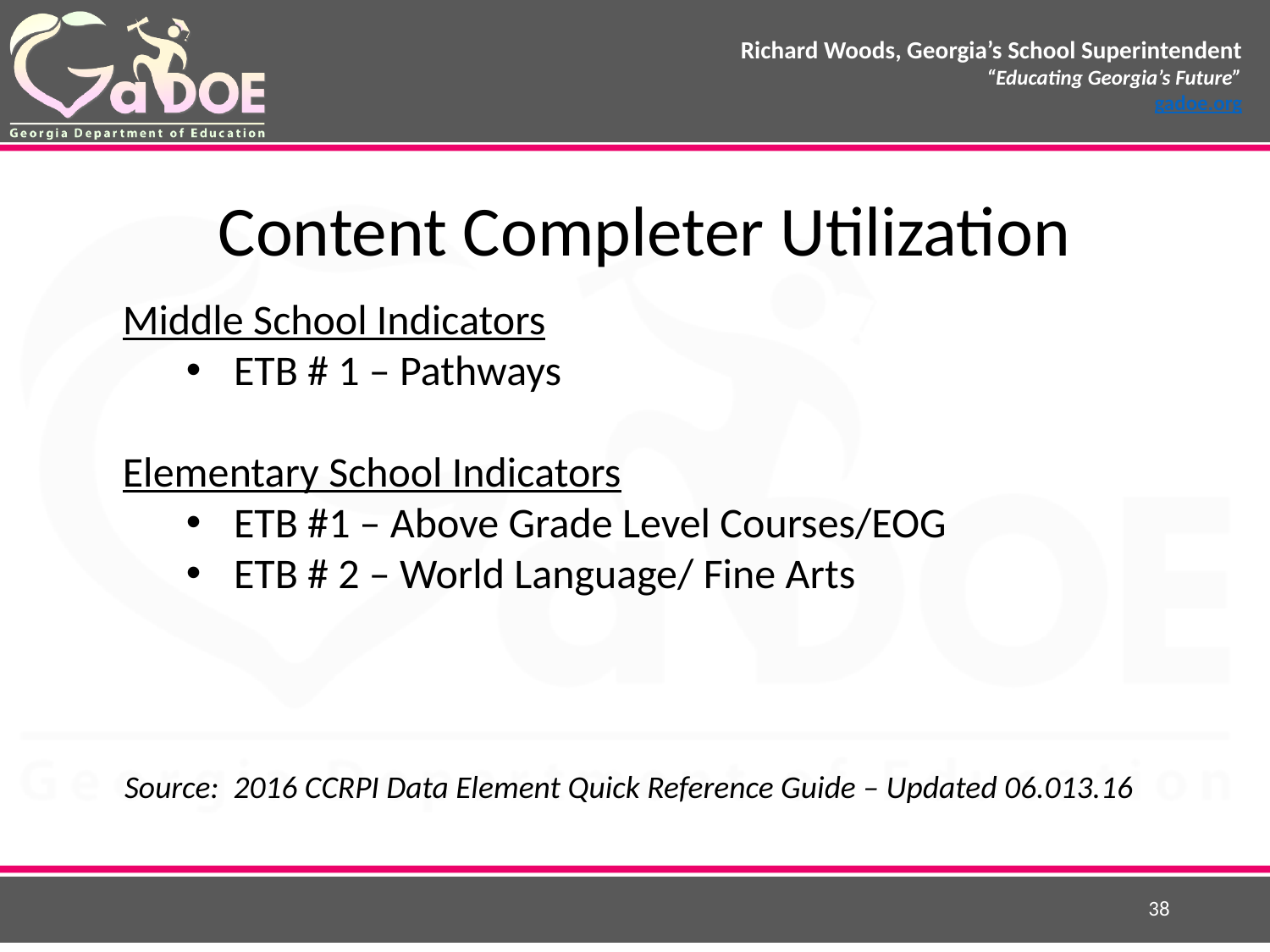

Content Completer Utilization
Middle School Indicators
ETB # 1 – Pathways

Elementary School Indicators
ETB #1 – Above Grade Level Courses/EOG
ETB # 2 – World Language/ Fine Arts

Source:  2016 CCRPI Data Element Quick Reference Guide – Updated 06.013.16
38